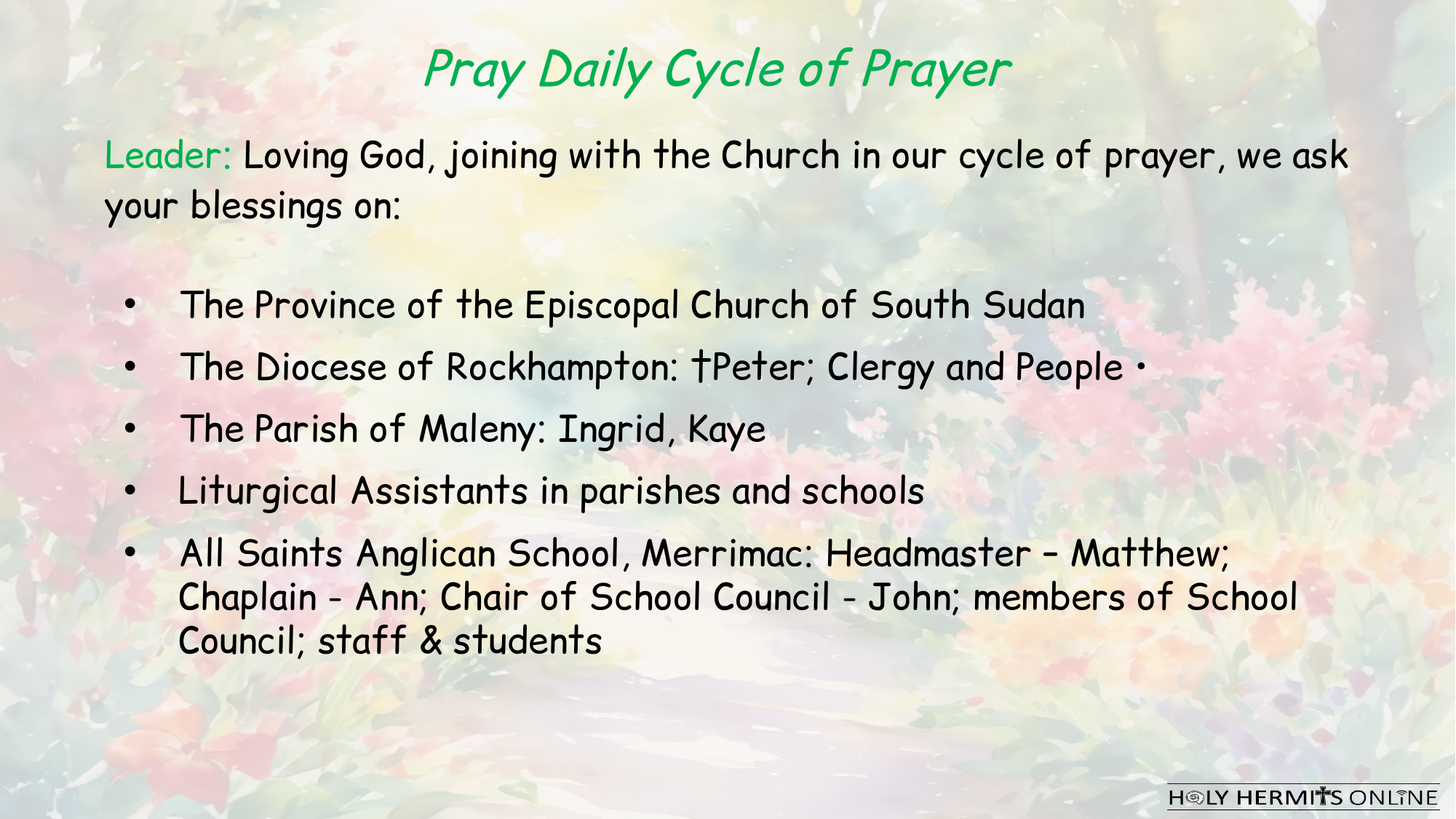

Pray Daily Cycle of Prayer
Leader: Loving God, joining with the Church in our cycle of prayer, we ask your blessings on:
The Province of the Episcopal Church of South Sudan
The Diocese of Rockhampton: †Peter; Clergy and People •
The Parish of Maleny: Ingrid, Kaye
Liturgical Assistants in parishes and schools
All Saints Anglican School, Merrimac: Headmaster – Matthew; Chaplain - Ann; Chair of School Council - John; members of School Council; staff & students